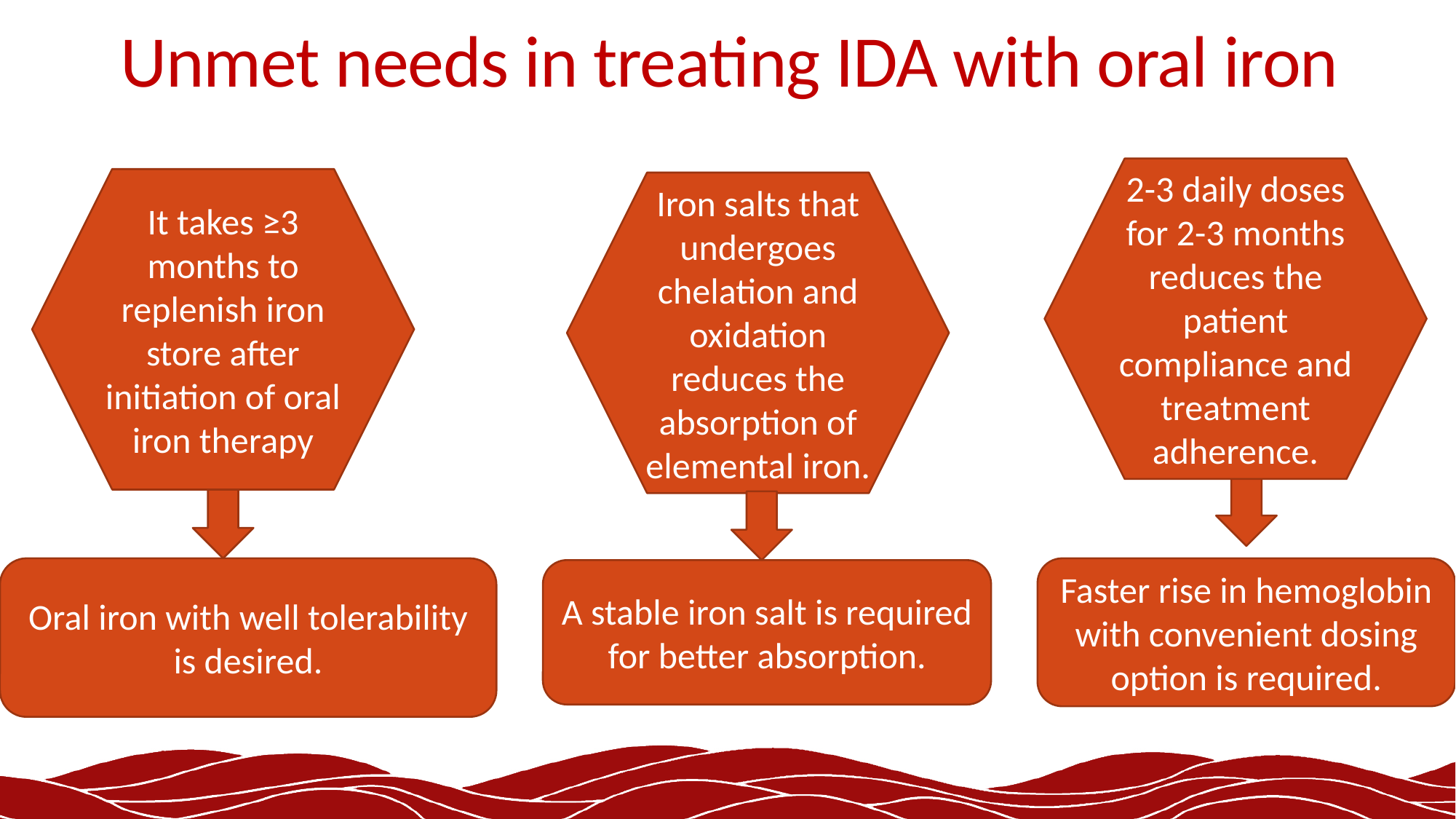

# Unmet needs in treating IDA with oral iron
2-3 daily doses for 2-3 months reduces the patient compliance and treatment adherence.
It takes ≥3 months to replenish iron store after initiation of oral iron therapy
Iron salts that undergoes chelation and oxidation reduces the absorption of elemental iron.

Oral iron with well tolerability is desired.
Faster rise in hemoglobin with convenient dosing option is required.
A stable iron salt is required for better absorption.